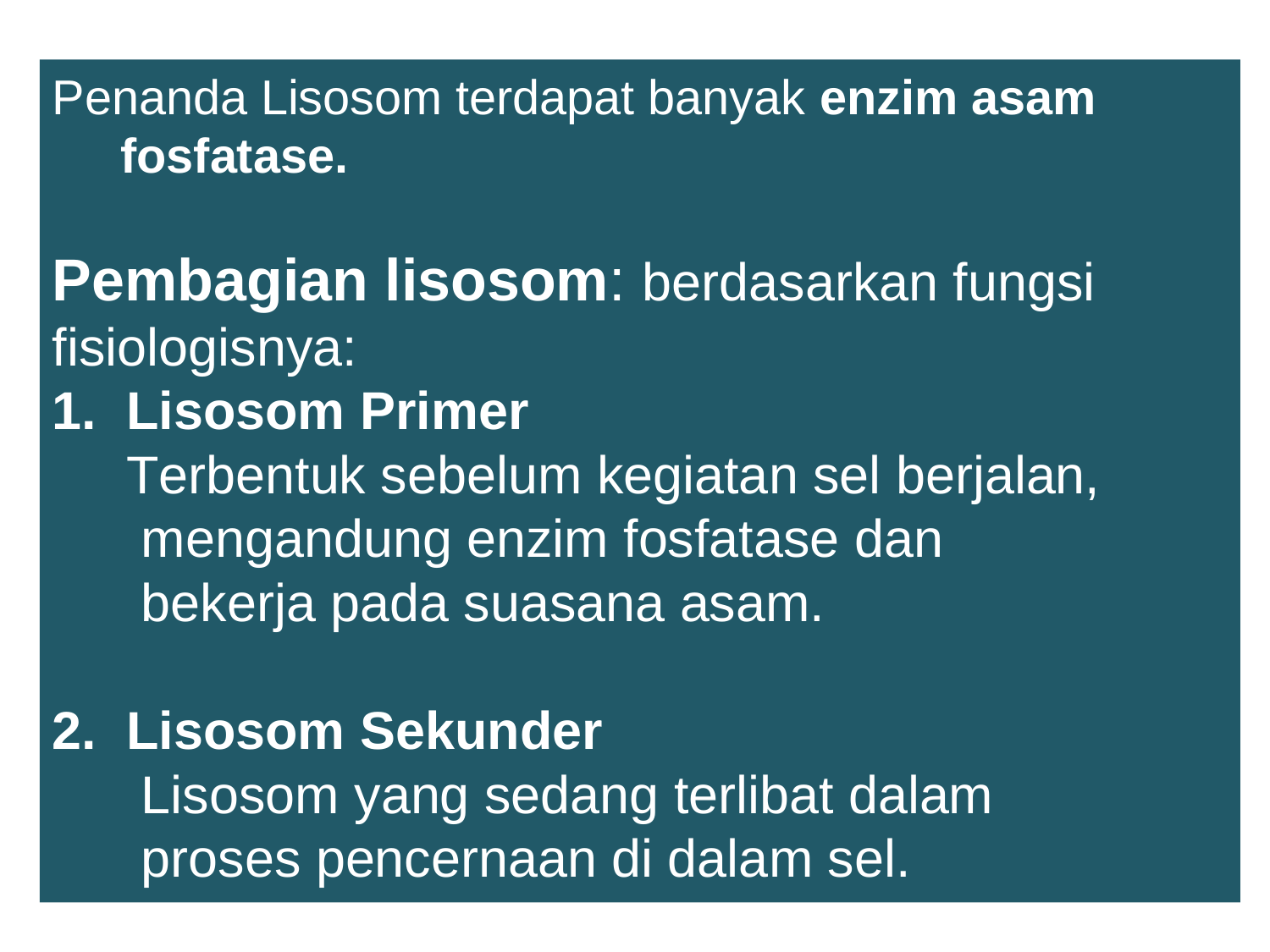

Penanda Lisosom terdapat banyak enzim asam fosfatase.

Pembagian lisosom: berdasarkan fungsi fisiologisnya:
1.  Lisosom Primer
     Terbentuk sebelum kegiatan sel berjalan,
      mengandung enzim fosfatase dan
      bekerja pada suasana asam.

2.  Lisosom Sekunder
      Lisosom yang sedang terlibat dalam
      proses pencernaan di dalam sel.